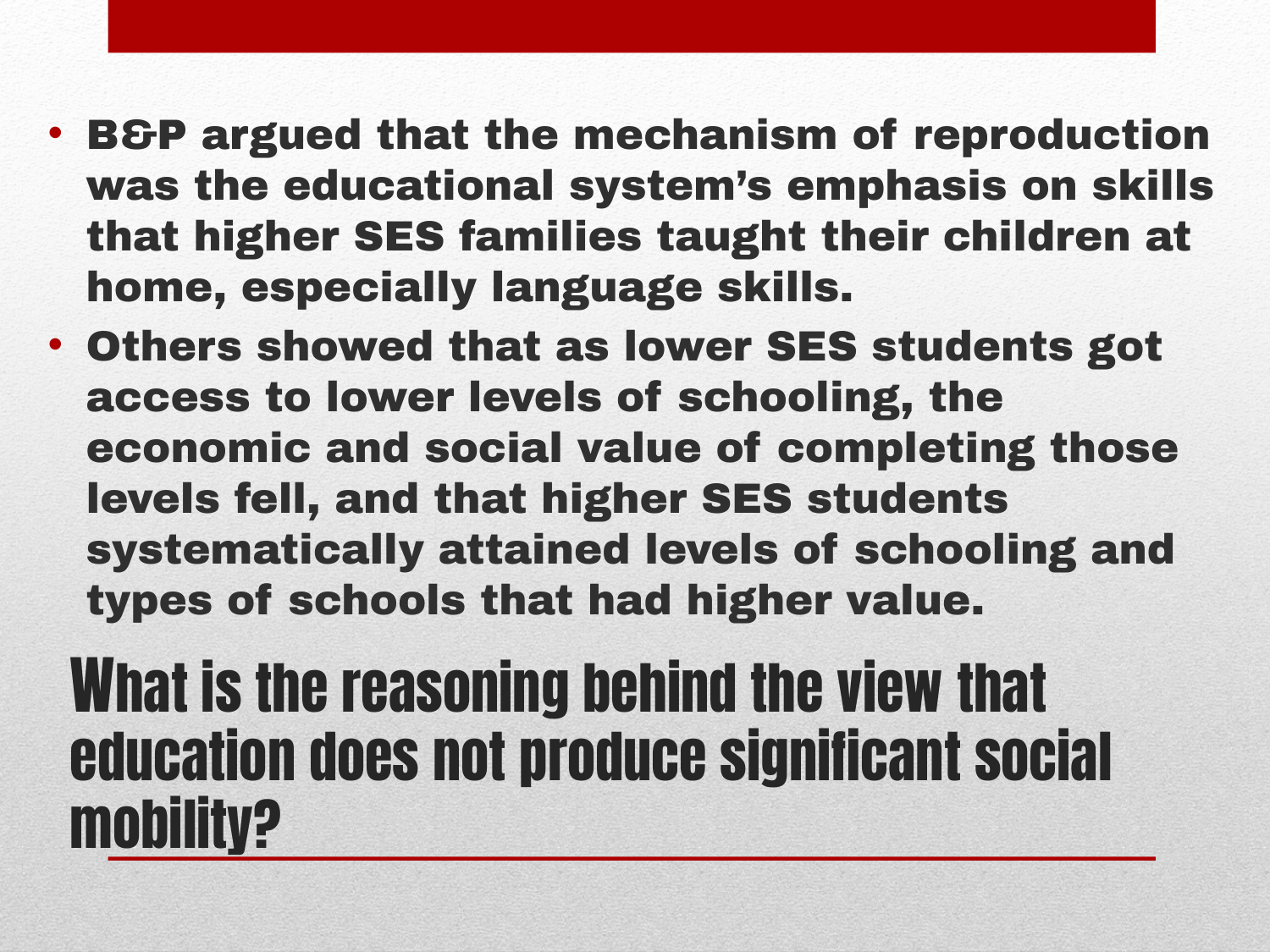

B&P argued that the mechanism of reproduction was the educational system’s emphasis on skills that higher SES families taught their children at home, especially language skills.
Others showed that as lower SES students got access to lower levels of schooling, the economic and social value of completing those levels fell, and that higher SES students systematically attained levels of schooling and types of schools that had higher value.
# What is the reasoning behind the view that education does not produce significant social mobility?